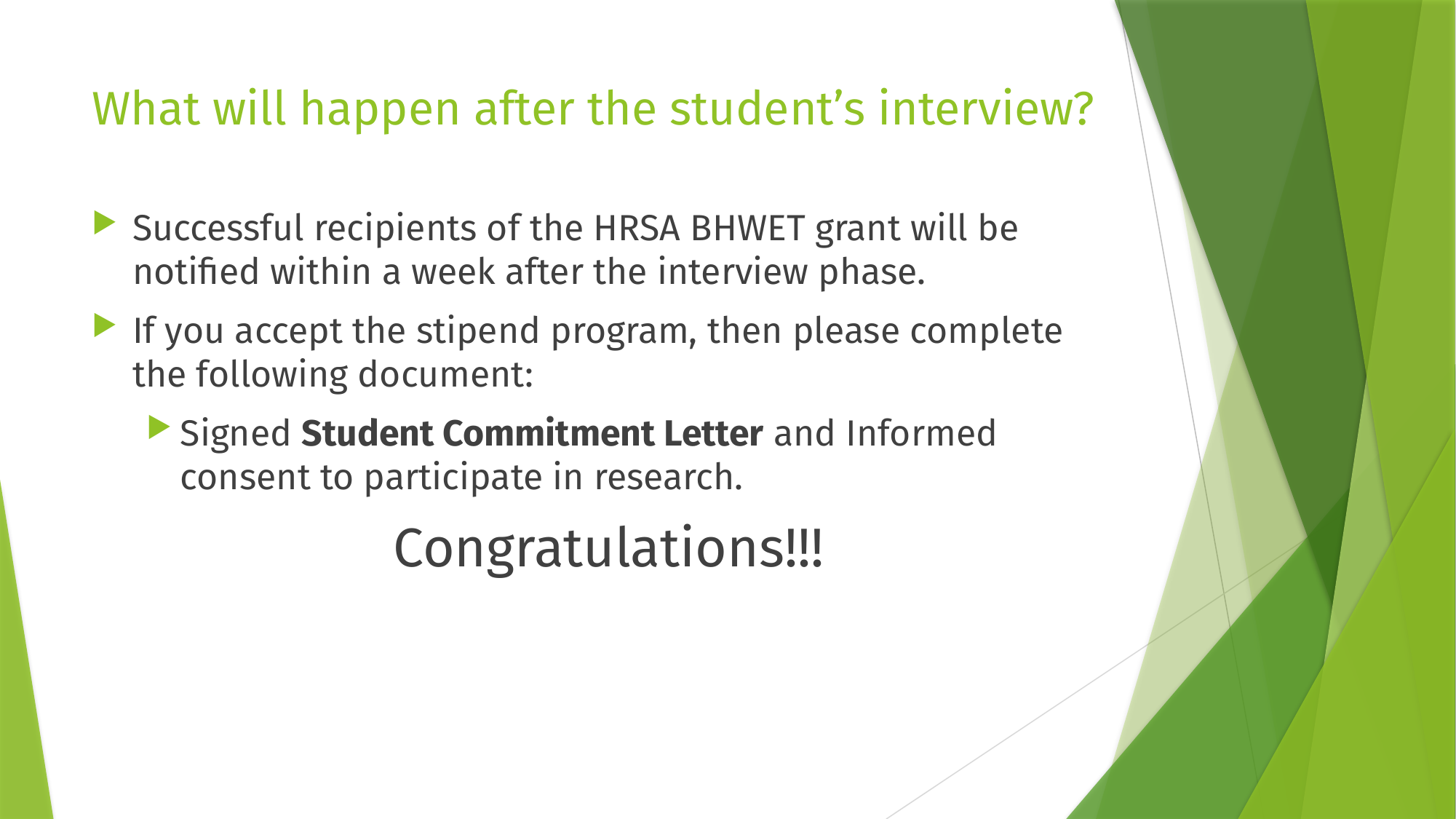

# What will happen after the student’s interview?
Successful recipients of the HRSA BHWET grant will be notified within a week after the interview phase.
If you accept the stipend program, then please complete the following document:
Signed Student Commitment Letter and Informed consent to participate in research.
Congratulations!!!